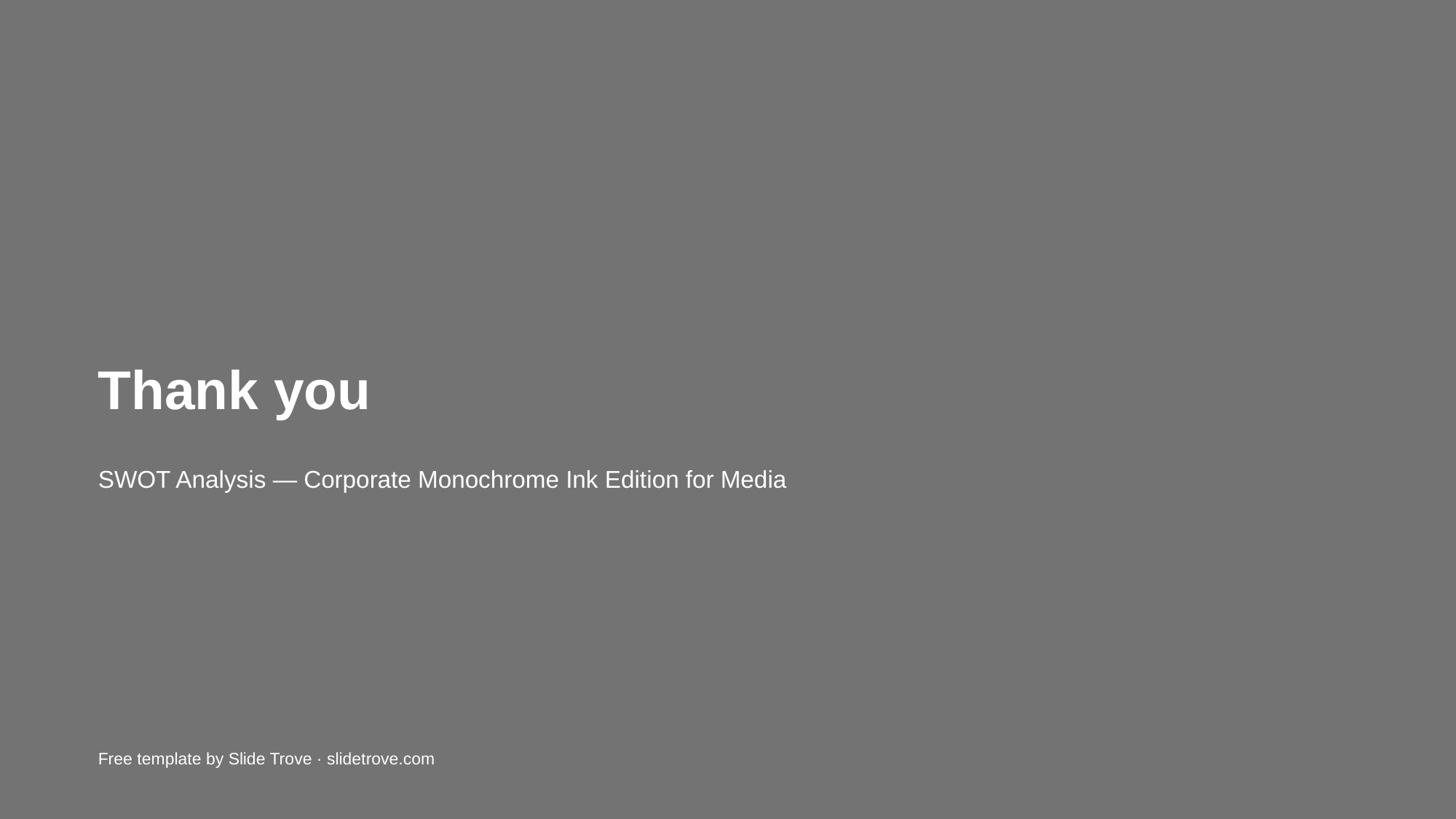

Thank you
SWOT Analysis — Corporate Monochrome Ink Edition for Media
Free template by Slide Trove · slidetrove.com